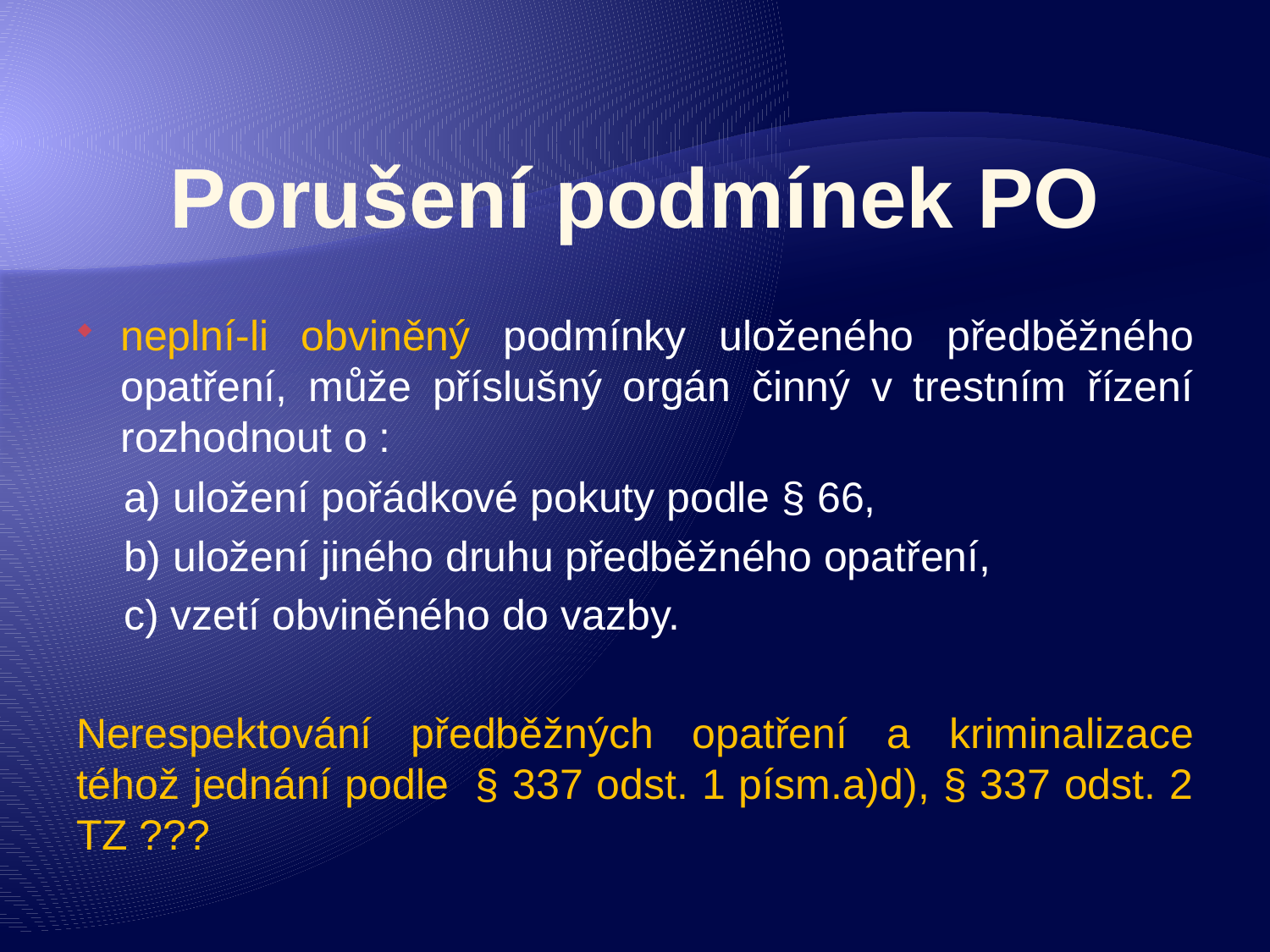

# Porušení podmínek PO
neplní-li obviněný podmínky uloženého předběžného opatření, může příslušný orgán činný v trestním řízení rozhodnout o :
    a) uložení pořádkové pokuty podle § 66,
    b) uložení jiného druhu předběžného opatření,
    c) vzetí obviněného do vazby.

Nerespektování předběžných opatření a kriminalizace téhož jednání podle  § 337 odst. 1 písm.a)d), § 337 odst. 2 TZ ???